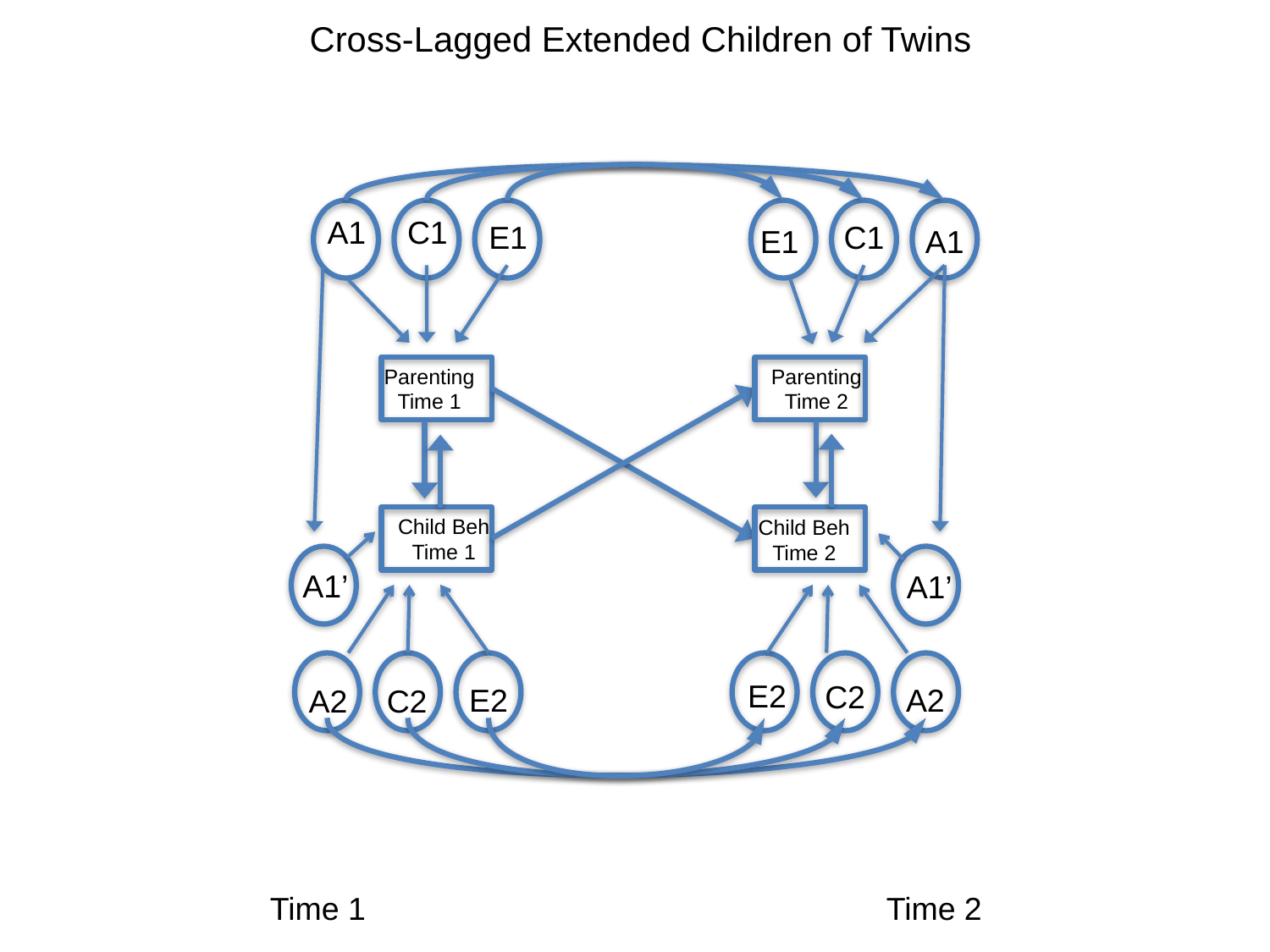

Cross-Lagged Extended Children of Twins

A1
C1
E1
C1
E1
A1
Parenting Time 1

Parenting Time 2

Child Beh Time 1

Child Beh Time 2

A1’
A1’

E2
C2
E2
A2
A2
C2
Time 1
Time 2